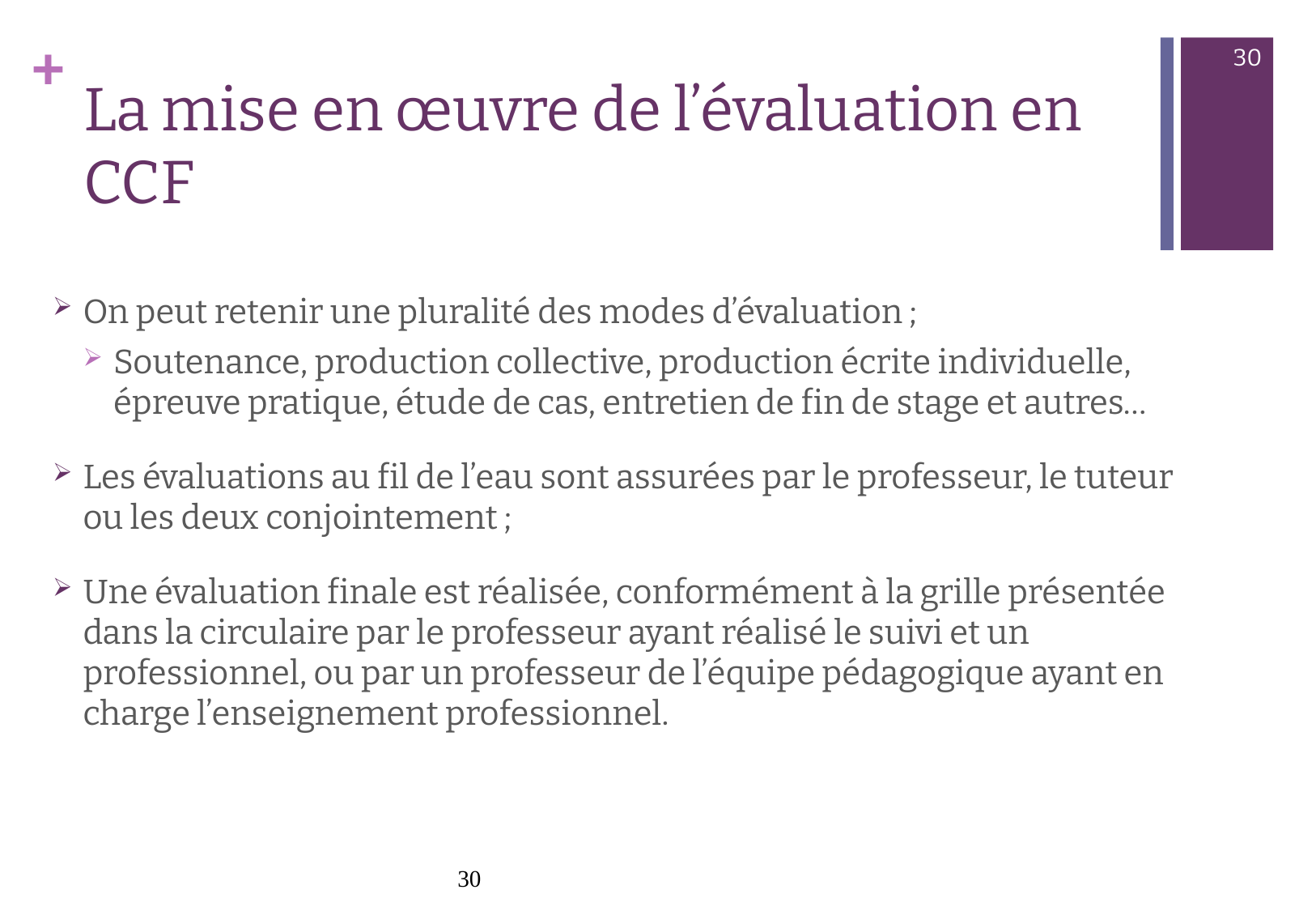

30
# La mise en œuvre de l’évaluation en CCF
On peut retenir une pluralité des modes d’évaluation ;
Soutenance, production collective, production écrite individuelle, épreuve pratique, étude de cas, entretien de fin de stage et autres…
Les évaluations au fil de l’eau sont assurées par le professeur, le tuteur ou les deux conjointement ;
Une évaluation finale est réalisée, conformément à la grille présentée dans la circulaire par le professeur ayant réalisé le suivi et un professionnel, ou par un professeur de l’équipe pédagogique ayant en charge l’enseignement professionnel.

30